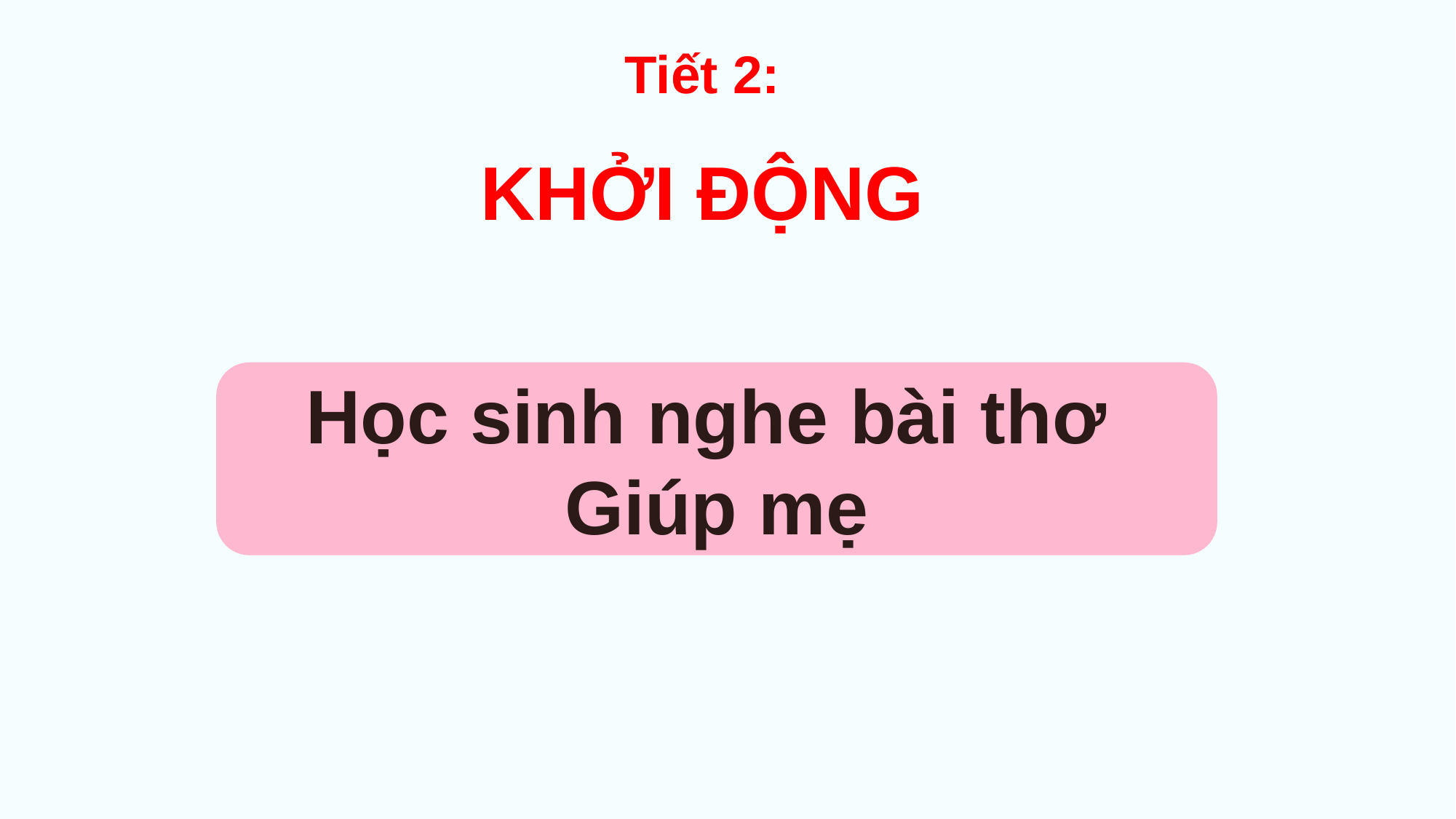

Tiết 2:
KHỞI ĐỘNG
Học sinh nghe bài thơ
Giúp mẹ